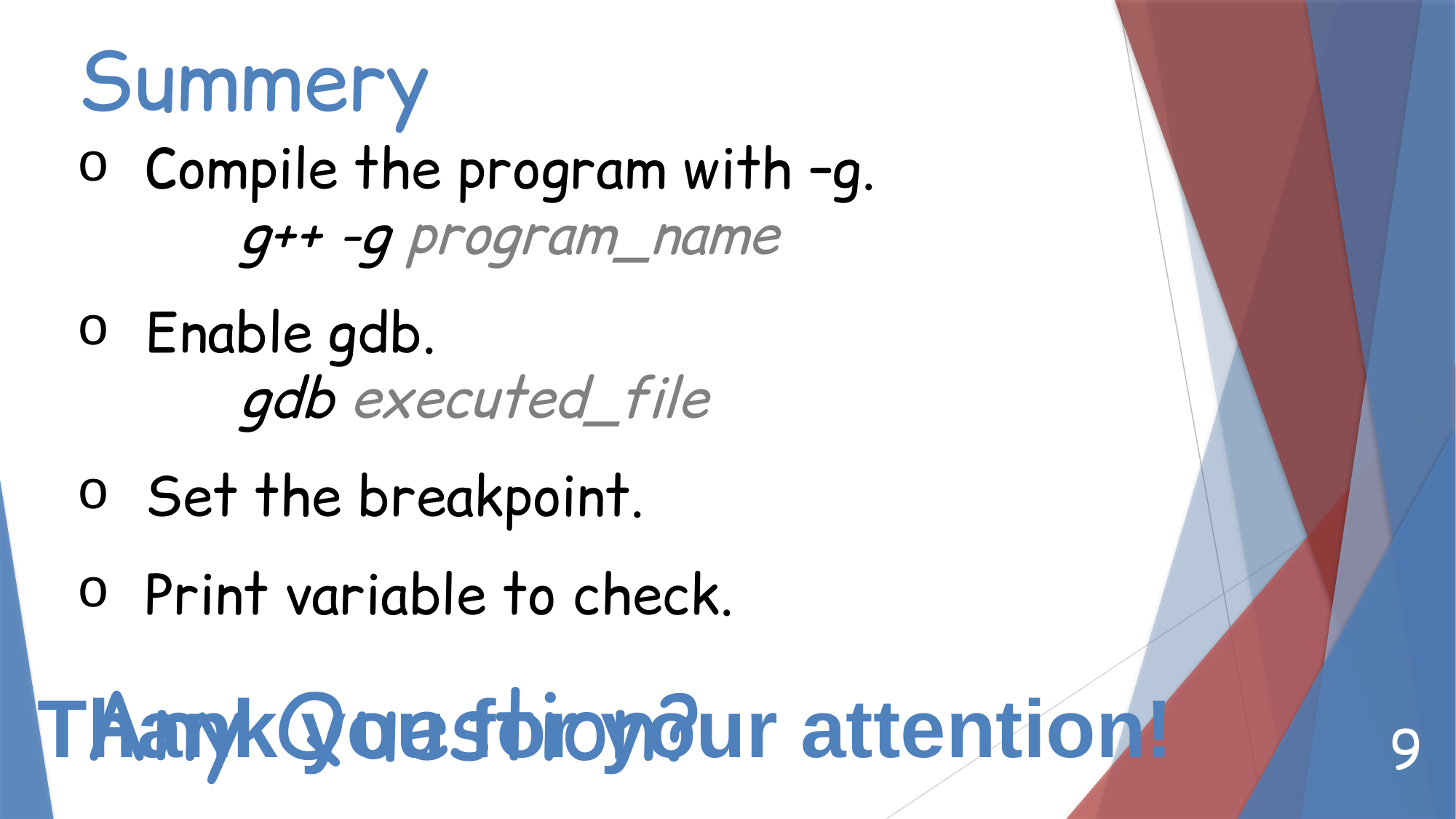

# Summery
Compile the program with –g.
	g++ -g program_name

Enable gdb.
	gdb executed_file

Set the breakpoint.

Print variable to check.
Any Question?
Thank you for your attention!
9